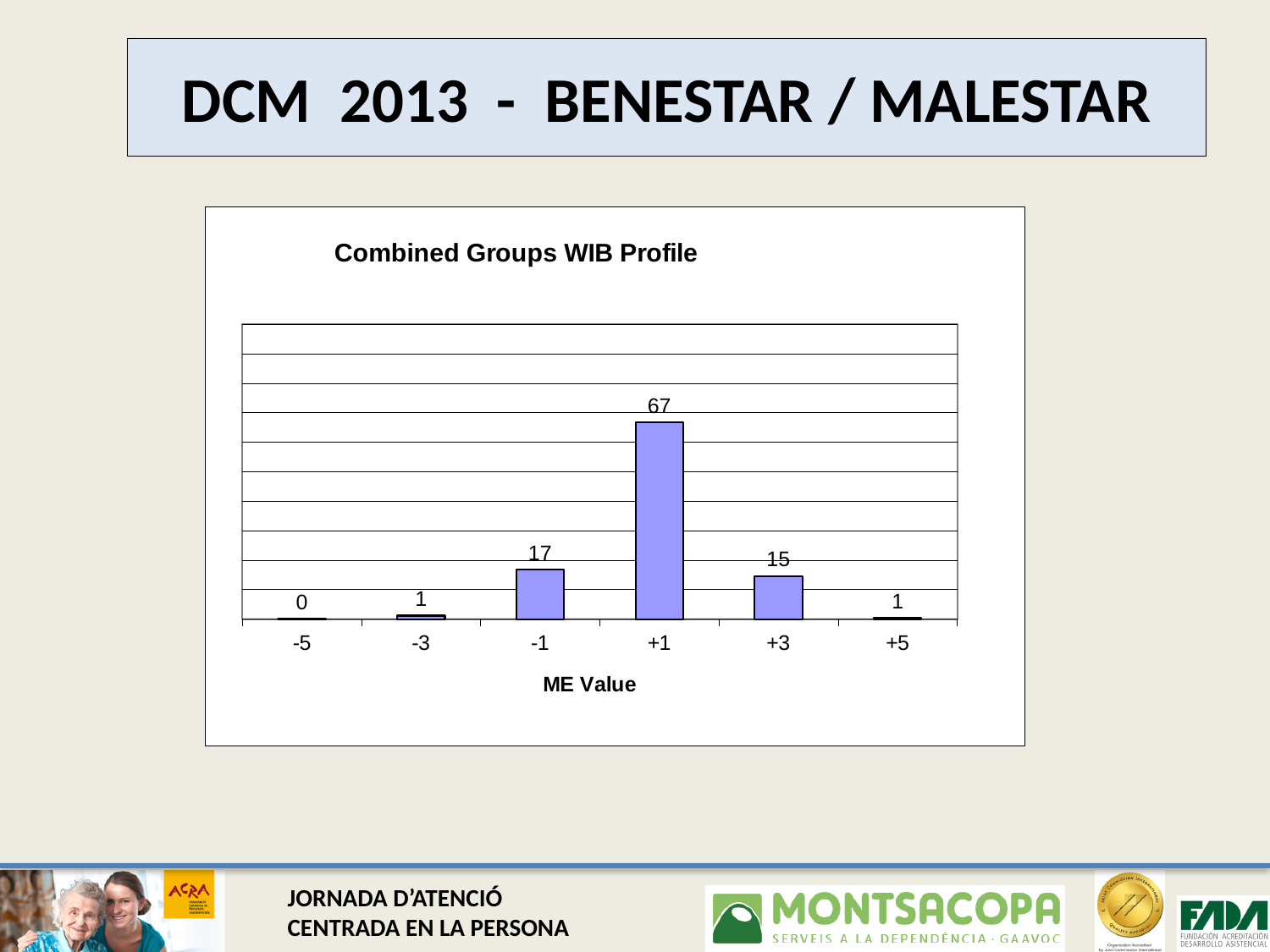

# DCM  2013  -  BENESTAR / MALESTAR

### Chart: Combined Groups WIB Profile

| Category |  |
|---|---|
| -5 | 0.21390374331550804 |
| -3 | 1.1764705882353041 |
| -1 | 16.791443850266944 |
| +1 | 66.63101604278066 |
| +3 | 14.652406417112498 |
| +5 | 0.5347593582887824 |